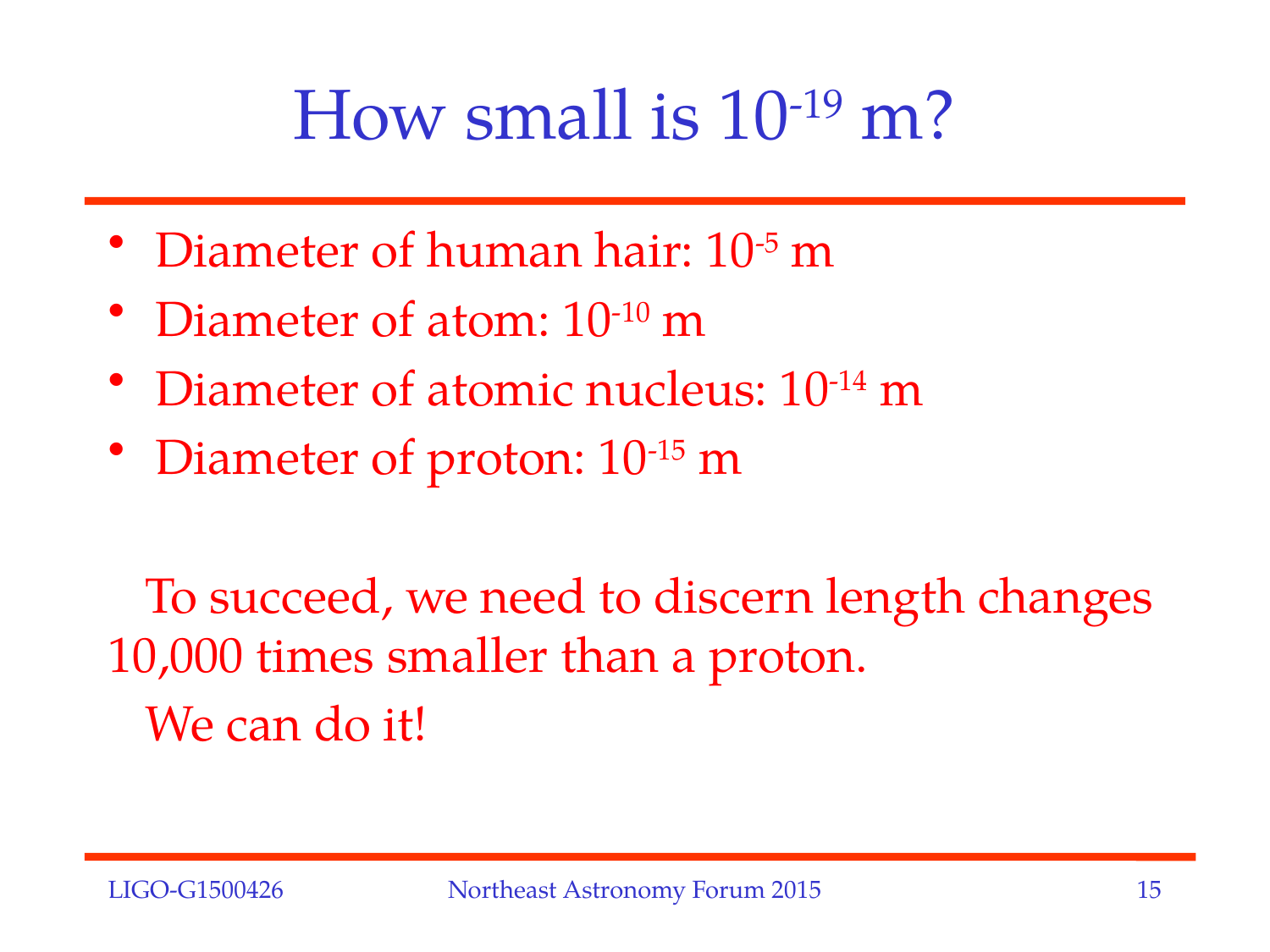

# How small is 10-19 m?
Diameter of human hair: 10-5 m
Diameter of atom: 10-10 m
Diameter of atomic nucleus: 10-14 m
Diameter of proton: 10-15 m

   To succeed, we need to discern length changes 10,000 times smaller than a proton.
   We can do it!
LIGO-G1500426
Northeast Astronomy Forum 2015
15